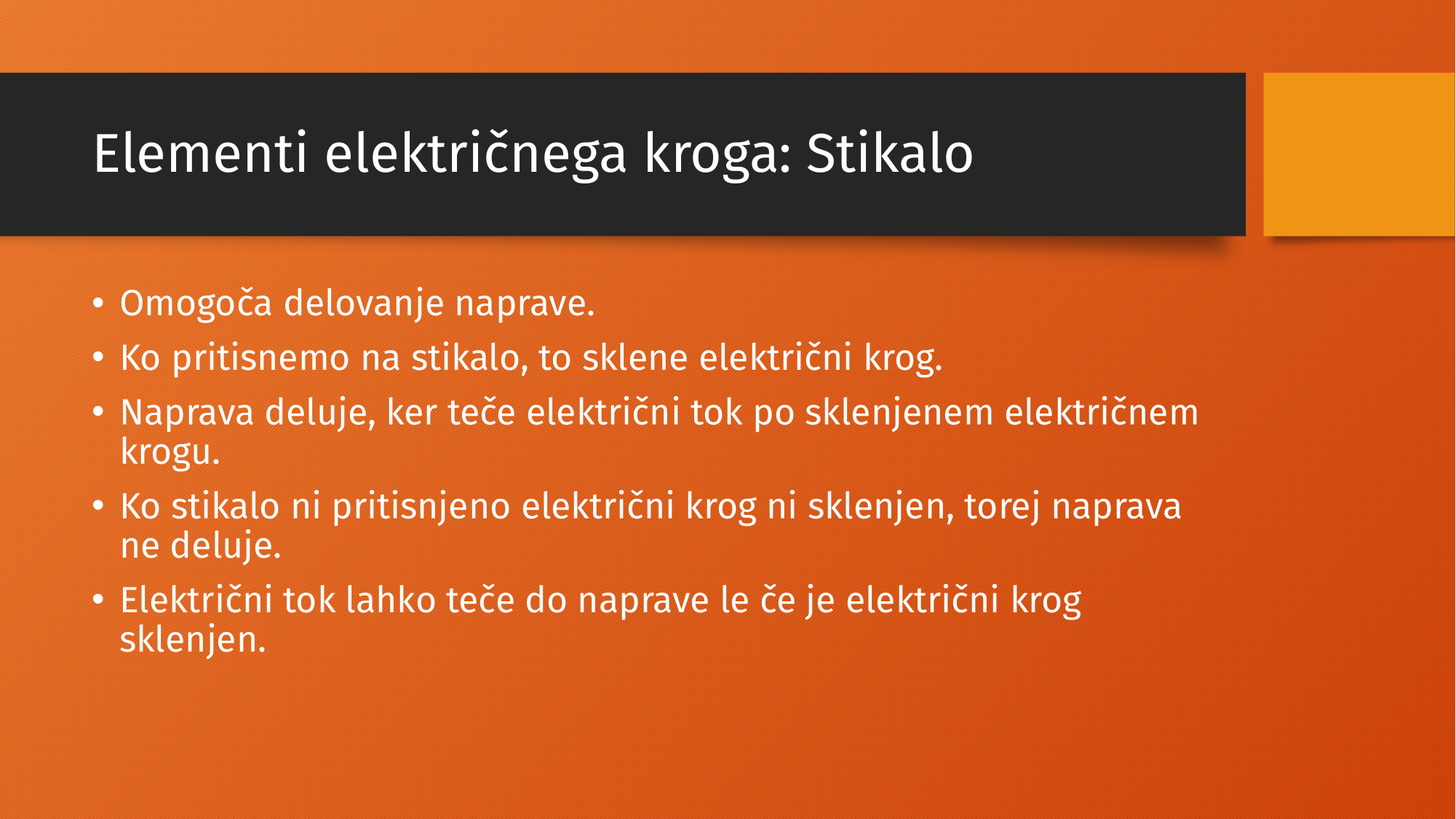

# Elementi električnega kroga: Stikalo
Omogoča delovanje naprave.
Ko pritisnemo na stikalo, to sklene električni krog.
Naprava deluje, ker teče električni tok po sklenjenem električnem krogu.
Ko stikalo ni pritisnjeno električni krog ni sklenjen, torej naprava ne deluje.
Električni tok lahko teče do naprave le če je električni krog sklenjen.